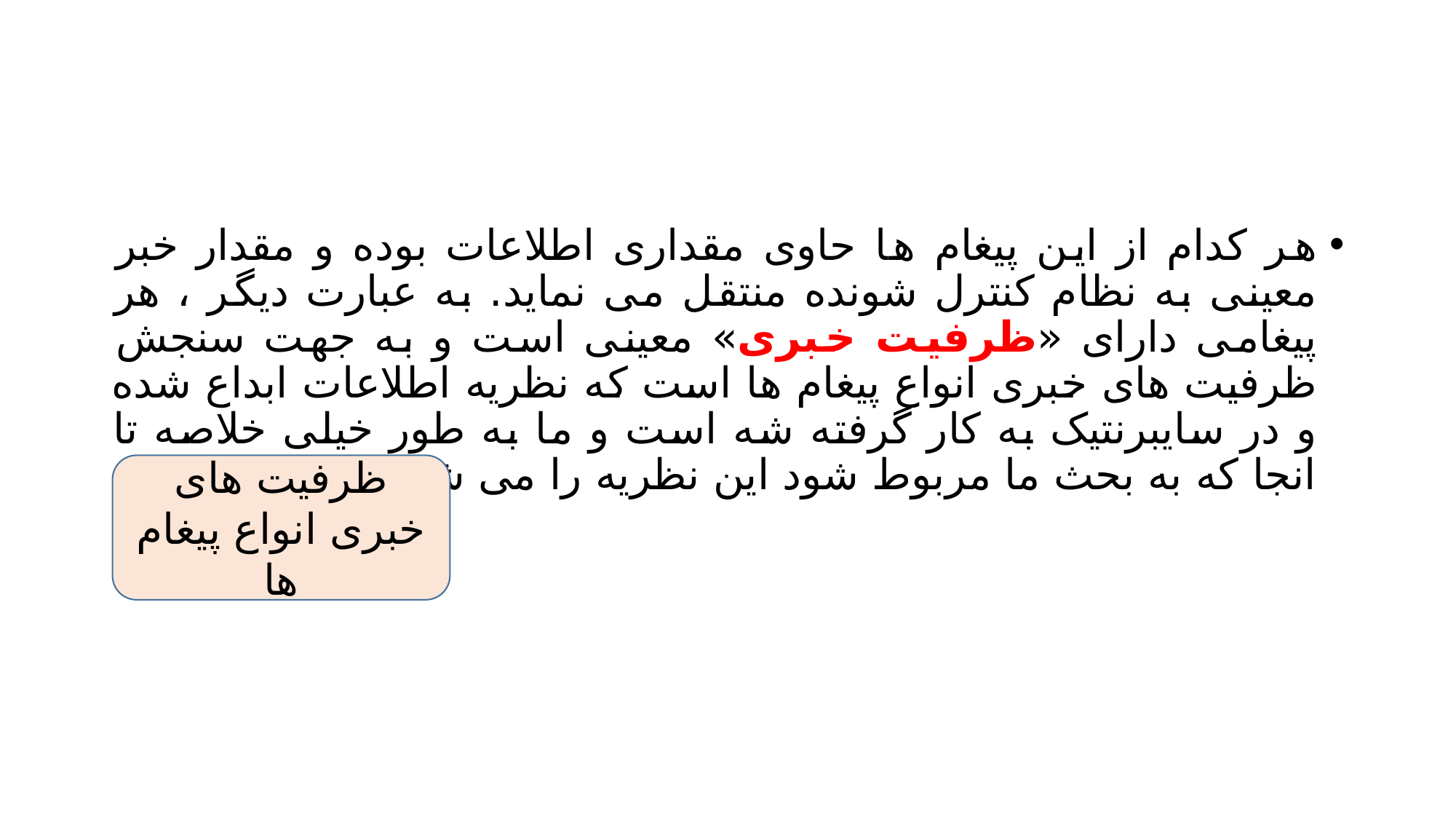

#
هر کدام از این پیغام ها حاوی مقداری اطلاعات بوده و مقدار خبر معینی به نظام کنترل شونده منتقل می نماید. به عبارت دیگر ، هر پیغامی دارای «ظرفیت خبری» معینی است و به جهت سنجش ظرفیت های خبری انواع پیغام ها است که نظریه اطلاعات ابداع شده و در سایبرنتیک به کار گرفته شه است و ما به طور خیلی خلاصه تا انجا که به بحث ما مربوط شود این نظریه را می شکافیم.
ظرفیت های خبری انواع پیغام ها